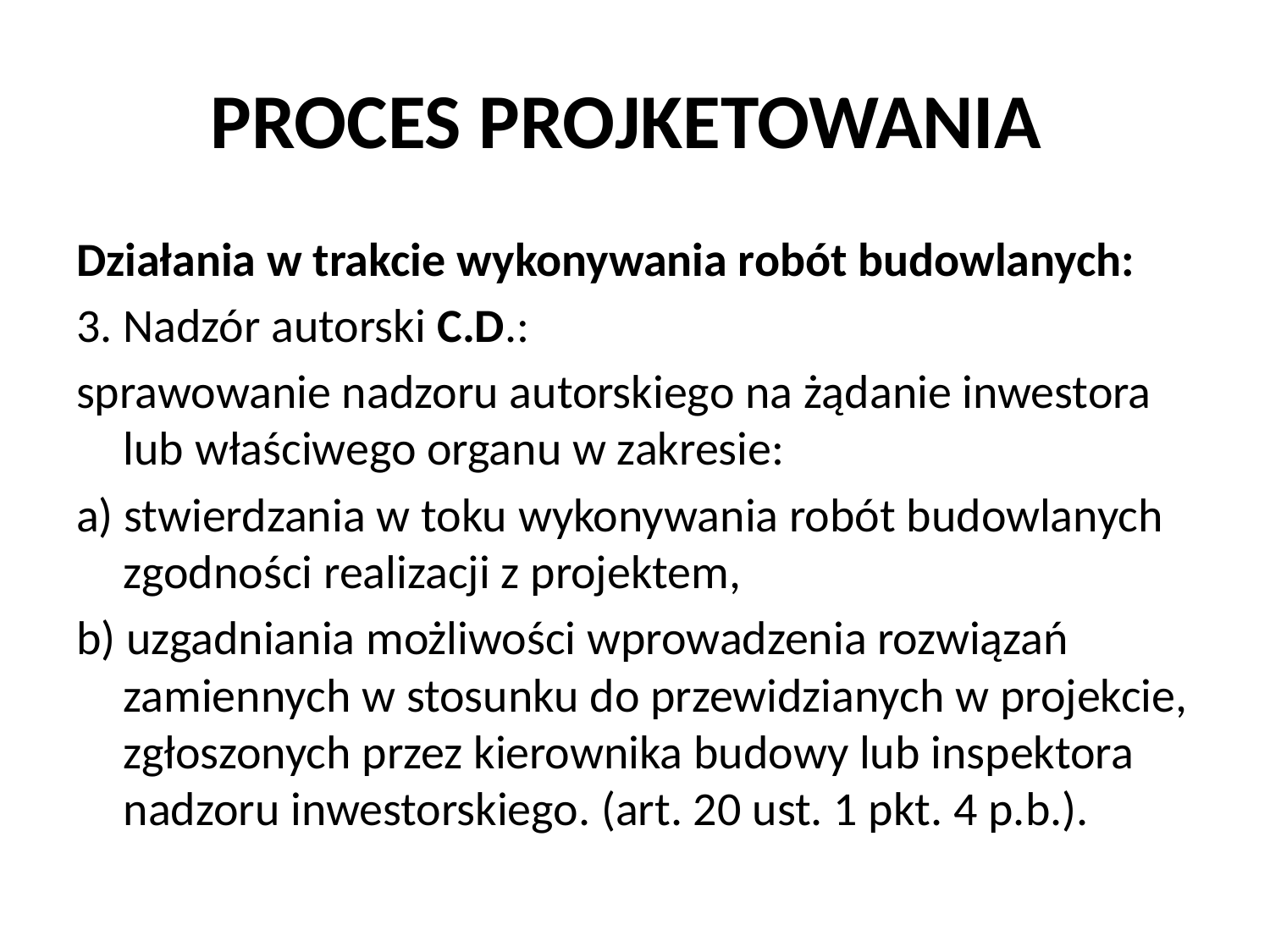

# PROCES PROJKETOWANIA
Działania w trakcie wykonywania robót budowlanych:
3. Nadzór autorski C.D.:
sprawowanie nadzoru autorskiego na żądanie inwestora lub właściwego organu w zakresie:
a) stwierdzania w toku wykonywania robót budowlanych zgodności realizacji z projektem,
b) uzgadniania możliwości wprowadzenia rozwiązań zamiennych w stosunku do przewidzianych w projekcie, zgłoszonych przez kierownika budowy lub inspektora nadzoru inwestorskiego. (art. 20 ust. 1 pkt. 4 p.b.).